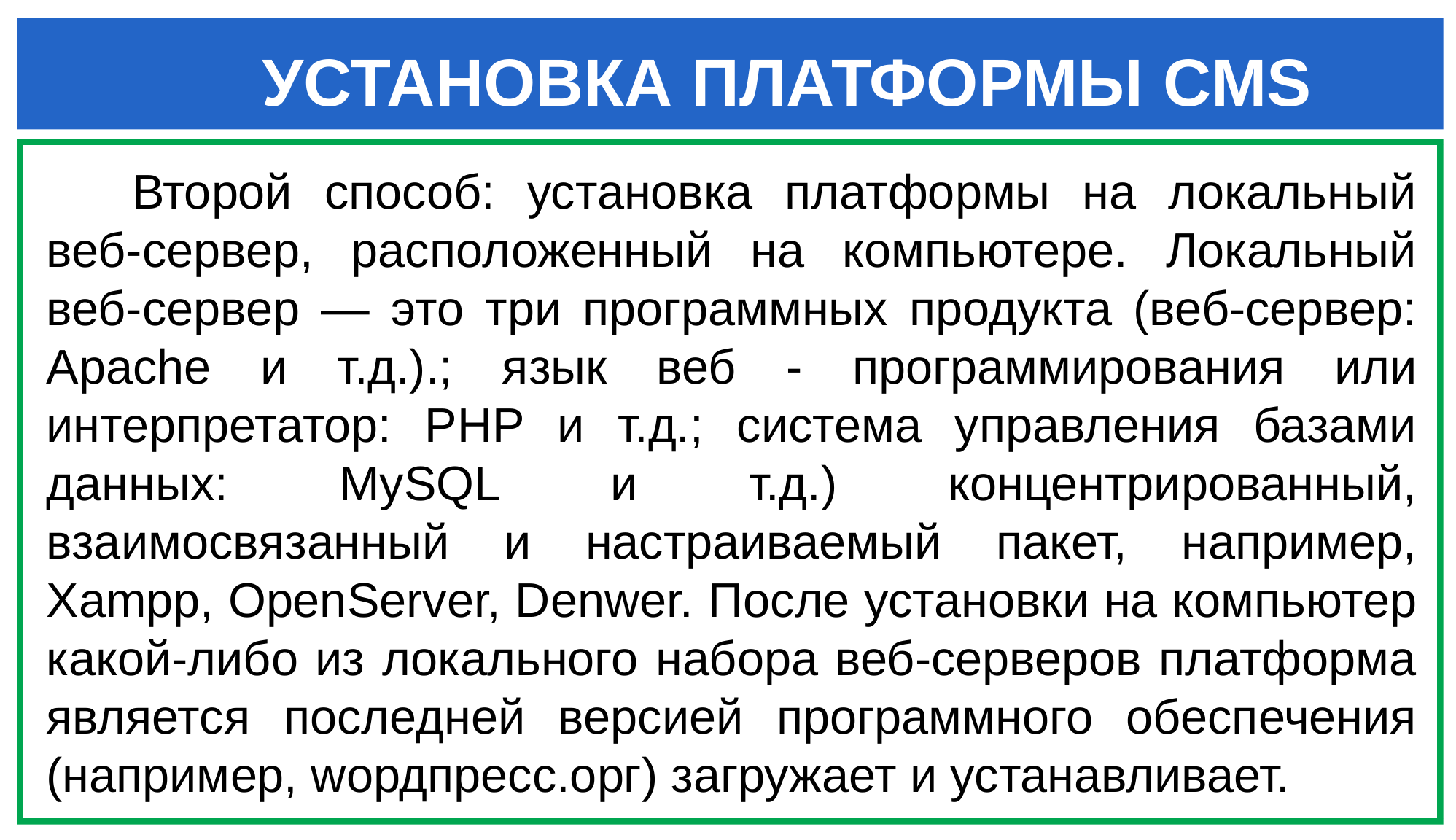

УСТАНОВКА ПЛАТФОРМЫ CMS
Второй способ: установка платформы на локальный веб-сервер, расположенный на компьютере. Локальный веб-сервер — это три программных продукта (веб-сервер: Apache и т.д.).; язык веб - программирования или интерпретатор: PHP и т.д.; система управления базами данных: MySQL и т.д.) концентрированный, взаимосвязанный и настраиваемый пакет, например, Xampp, OpenServer, Denwer. После установки на компьютер какой-либо из локального набора веб-серверов платформа является последней версией программного обеспечения (например, wордпресс.орг) загружает и устанавливает.